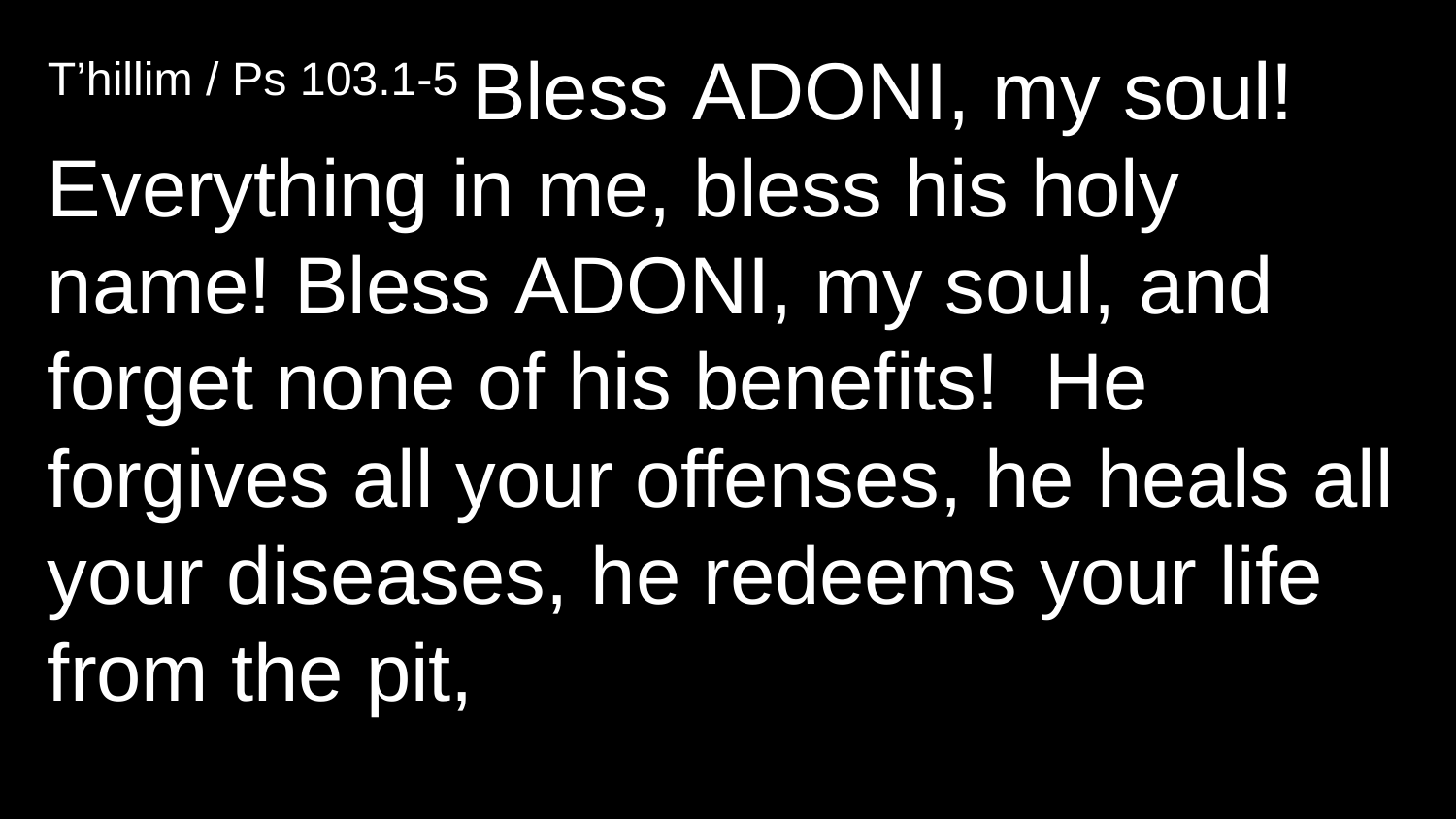

T’hillim / Ps 103.1-5 Bless Adoni, my soul! Everything in me, bless his holy name! Bless Adoni, my soul, and forget none of his benefits!  He forgives all your offenses, he heals all your diseases, he redeems your life from the pit,